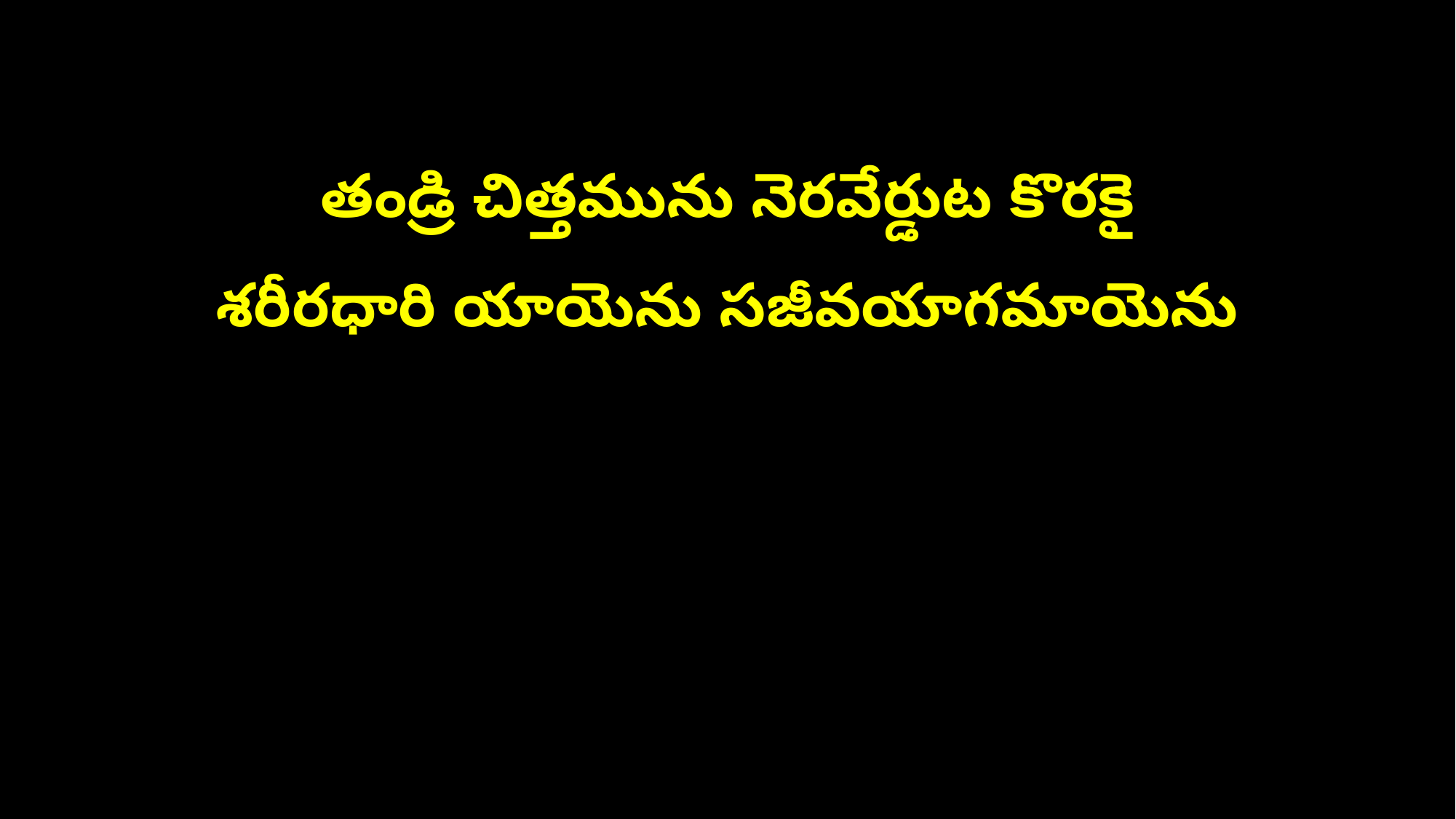

తండ్రి చిత్తమును నెరవేర్డుట కొరకై
శరీరధారి యాయెను సజీవయాగమాయెను